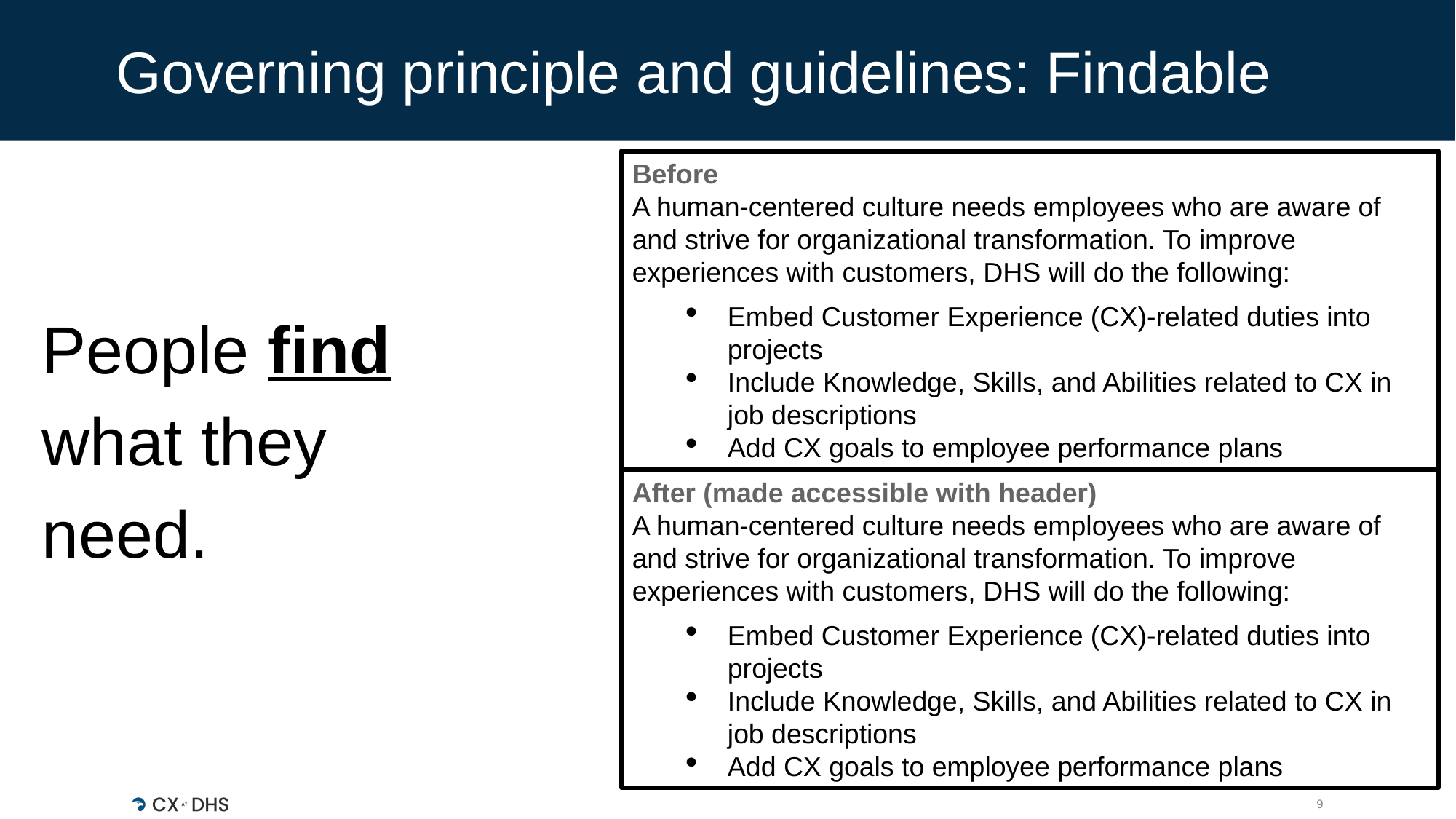

Governing principle and guidelines: Findable
Before
A human-centered culture needs employees who are aware of and strive for organizational transformation. To improve experiences with customers, DHS will do the following:
Embed Customer Experience (CX)-related duties into projects
Include Knowledge, Skills, and Abilities related to CX in job descriptions
Add CX goals to employee performance plans
People find what they need.
After (made accessible with header)
A human-centered culture needs employees who are aware of and strive for organizational transformation. To improve experiences with customers, DHS will do the following:
Embed Customer Experience (CX)-related duties into projects
Include Knowledge, Skills, and Abilities related to CX in job descriptions
Add CX goals to employee performance plans
9